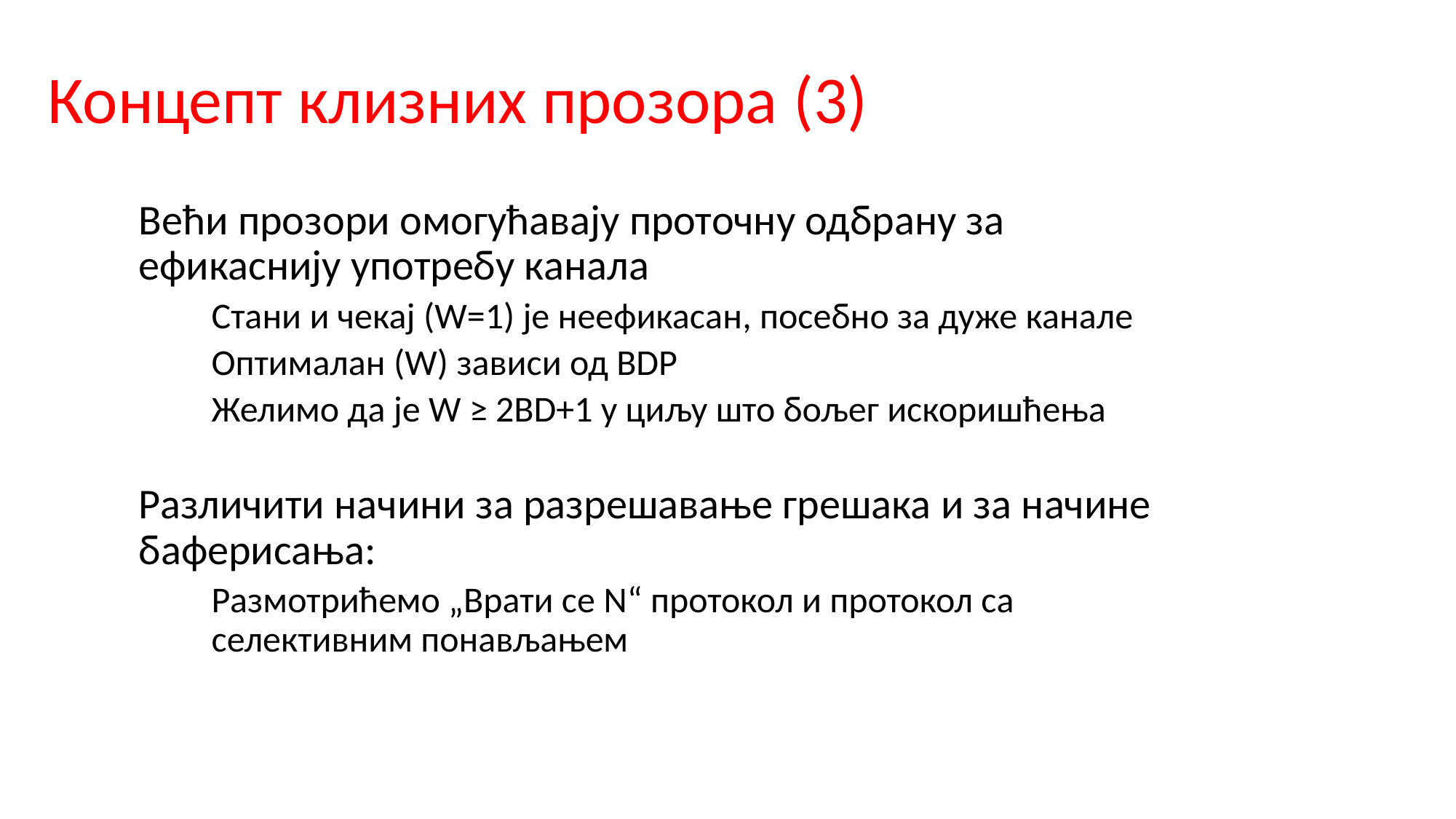

# Концепт клизних прозора (3)
Већи прозори омогућавају проточну одбрану за ефикаснију употребу канала
Стани и чекај (W=1) је неефикасан, посебно за дуже канале
Оптималан (W) зависи од BDP
Желимо да је W ≥ 2BD+1 у циљу што бољег искоришћења

Различити начини за разрешавање грешака и за начине баферисања:
Размотрићемо „Врати се N“ протокол и протокол са селективним понављањем